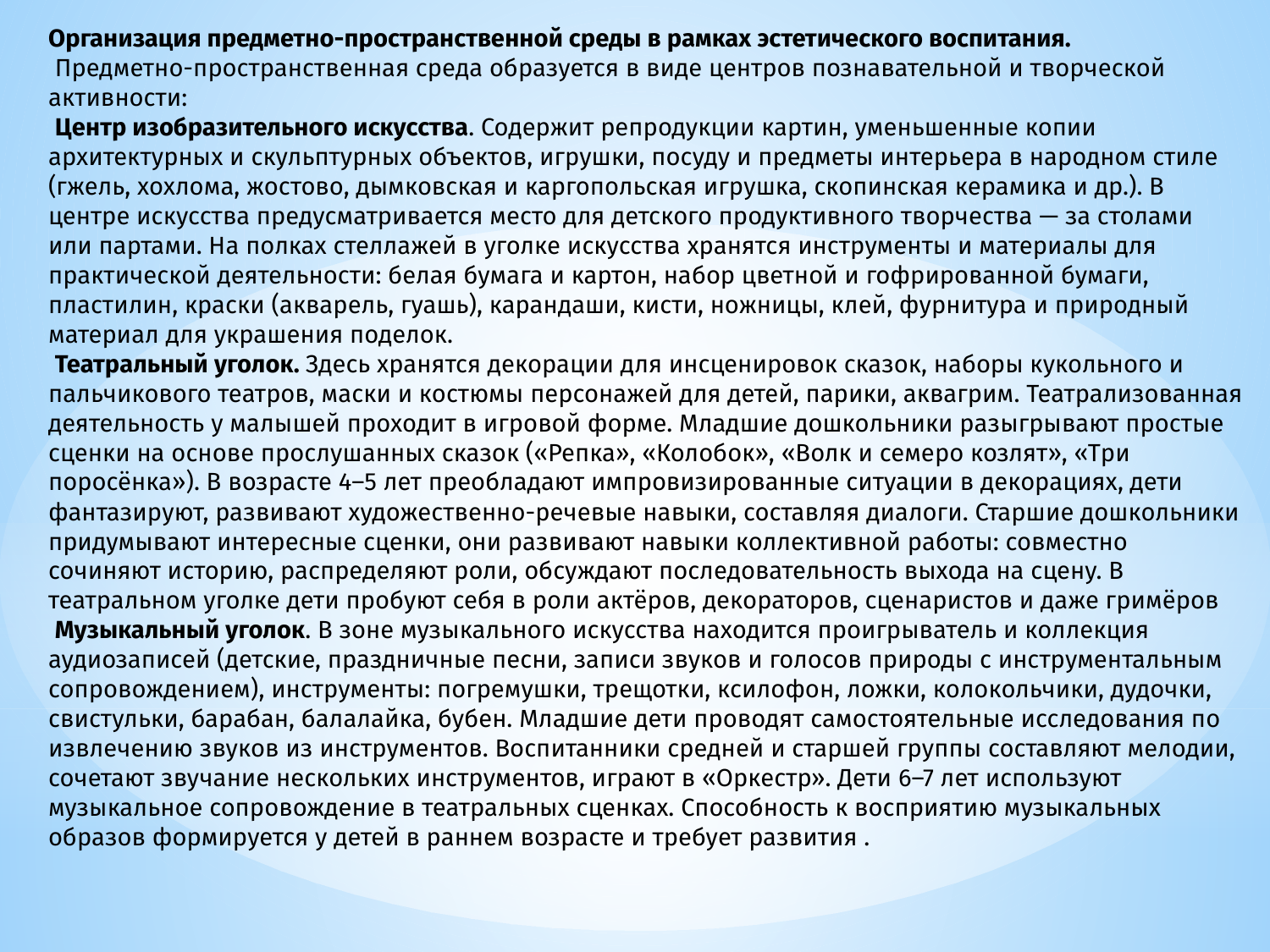

Организация предметно-пространственной среды в рамках эстетического воспитания.
 Предметно-пространственная среда образуется в виде центров познавательной и творческой активности:
 Центр изобразительного искусства. Содержит репродукции картин, уменьшенные копии архитектурных и скульптурных объектов, игрушки, посуду и предметы интерьера в народном стиле (гжель, хохлома, жостово, дымковская и каргопольская игрушка, скопинская керамика и др.). В центре искусства предусматривается место для детского продуктивного творчества — за столами или партами. На полках стеллажей в уголке искусства хранятся инструменты и материалы для практической деятельности: белая бумага и картон, набор цветной и гофрированной бумаги, пластилин, краски (акварель, гуашь), карандаши, кисти, ножницы, клей, фурнитура и природный материал для украшения поделок.
 Театральный уголок. Здесь хранятся декорации для инсценировок сказок, наборы кукольного и пальчикового театров, маски и костюмы персонажей для детей, парики, аквагрим. Театрализованная деятельность у малышей проходит в игровой форме. Младшие дошкольники разыгрывают простые сценки на основе прослушанных сказок («Репка», «Колобок», «Волк и семеро козлят», «Три поросёнка»). В возрасте 4–5 лет преобладают импровизированные ситуации в декорациях, дети фантазируют, развивают художественно-речевые навыки, составляя диалоги. Старшие дошкольники придумывают интересные сценки, они развивают навыки коллективной работы: совместно сочиняют историю, распределяют роли, обсуждают последовательность выхода на сцену. В театральном уголке дети пробуют себя в роли актёров, декораторов, сценаристов и даже гримёров
 Музыкальный уголок. В зоне музыкального искусства находится проигрыватель и коллекция аудиозаписей (детские, праздничные песни, записи звуков и голосов природы с инструментальным сопровождением), инструменты: погремушки, трещотки, ксилофон, ложки, колокольчики, дудочки, свистульки, барабан, балалайка, бубен. Младшие дети проводят самостоятельные исследования по извлечению звуков из инструментов. Воспитанники средней и старшей группы составляют мелодии, сочетают звучание нескольких инструментов, играют в «Оркестр». Дети 6–7 лет используют музыкальное сопровождение в театральных сценках. Способность к восприятию музыкальных образов формируется у детей в раннем возрасте и требует развития .